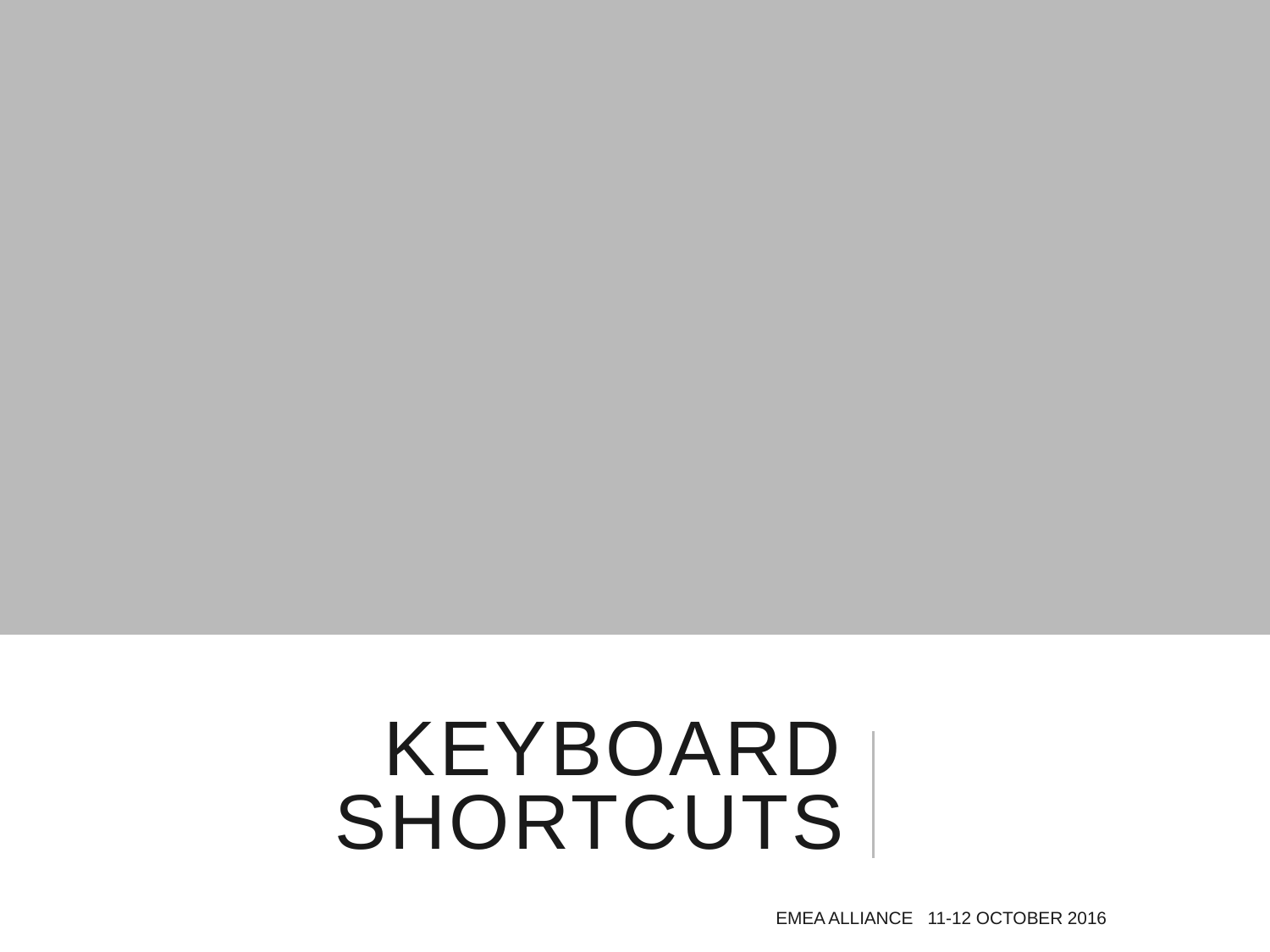

# Keyboard Shortcuts

EMEA Alliance   11-12 October 2016